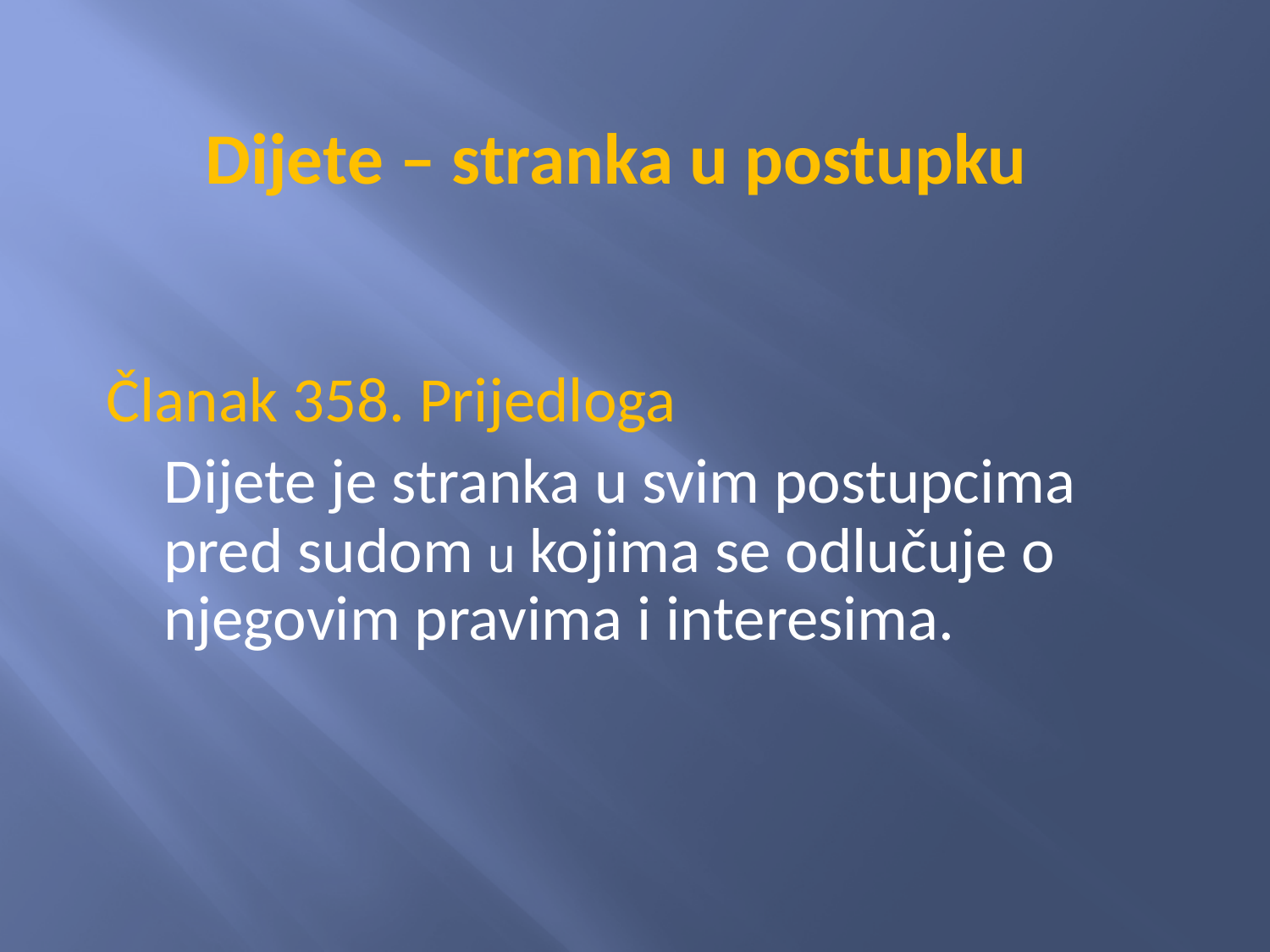

# Dijete – stranka u postupku

Članak 358. Prijedloga
    Dijete je stranka u svim postupcima    pred sudom u kojima se odlučuje o njegovim pravima i interesima.